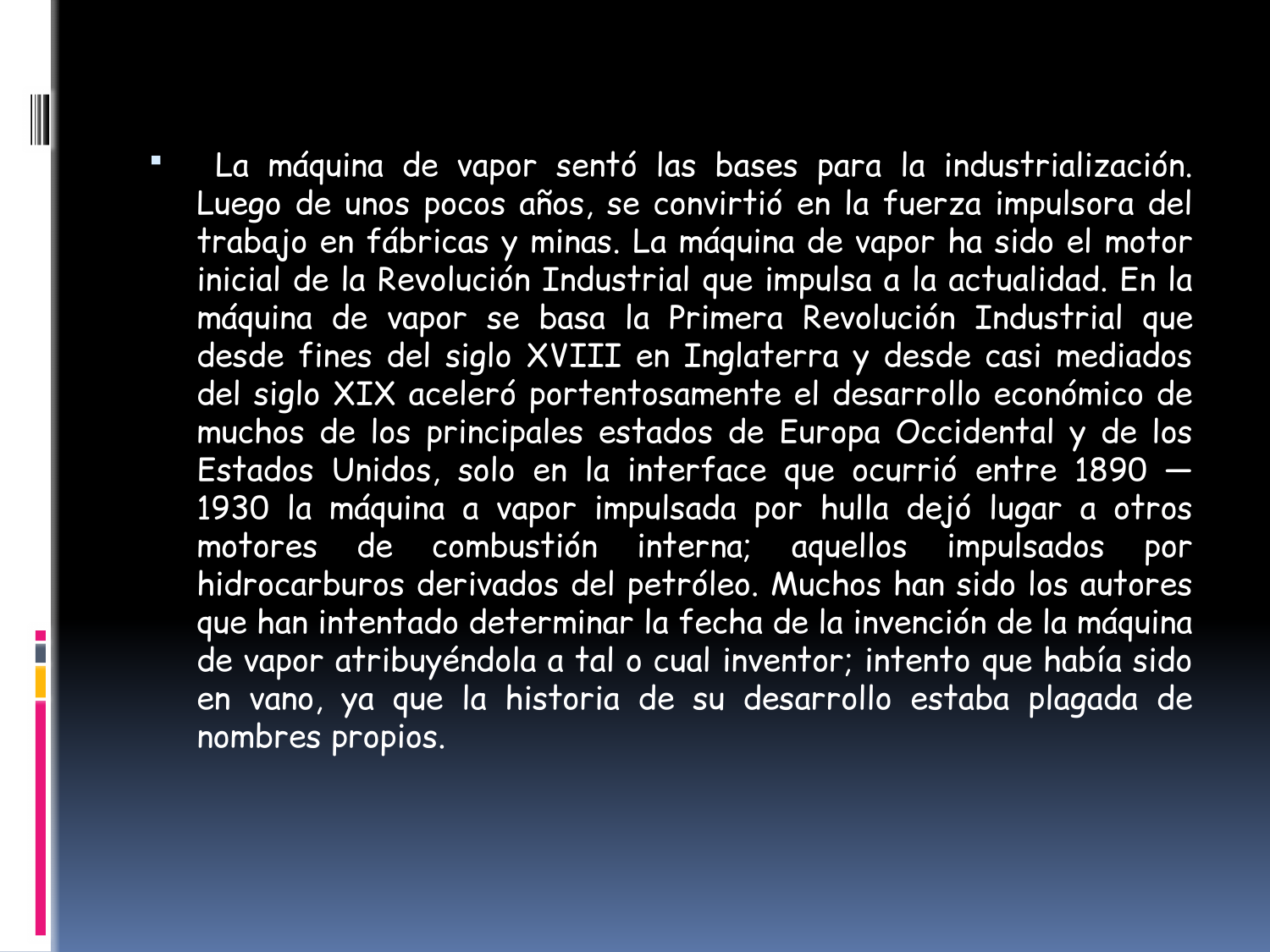

La máquina de vapor sentó las bases para la industrialización. Luego de unos pocos años, se convirtió en la fuerza impulsora del trabajo en fábricas y minas. La máquina de vapor ha sido el motor inicial de la Revolución Industrial que impulsa a la actualidad. En la máquina de vapor se basa la Primera Revolución Industrial que desde fines del siglo XVIII en Inglaterra y desde casi mediados del siglo XIX aceleró portentosamente el desarrollo económico de muchos de los principales estados de Europa Occidental y de los Estados Unidos, solo en la interface que ocurrió entre 1890 — 1930 la máquina a vapor impulsada por hulla dejó lugar a otros motores de combustión interna; aquellos impulsados por hidrocarburos derivados del petróleo. Muchos han sido los autores que han intentado determinar la fecha de la invención de la máquina de vapor atribuyéndola a tal o cual inventor; intento que había sido en vano, ya que la historia de su desarrollo estaba plagada de nombres propios.